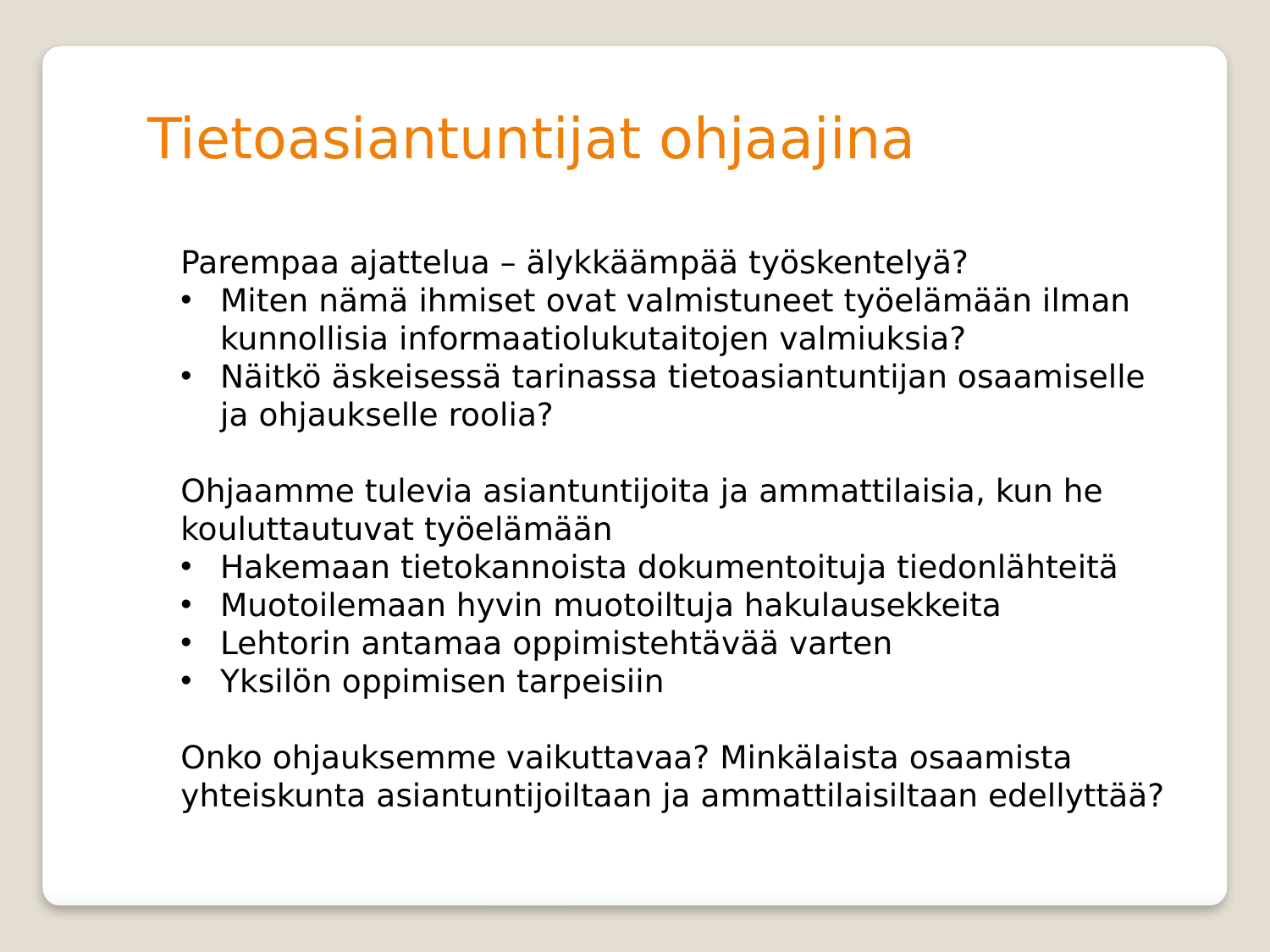

Tietoasiantuntijat ohjaajina
Parempaa ajattelua – älykkäämpää työskentelyä?
Miten nämä ihmiset ovat valmistuneet työelämään ilman kunnollisia informaatiolukutaitojen valmiuksia?
Näitkö äskeisessä tarinassa tietoasiantuntijan osaamiselle ja ohjaukselle roolia?

Ohjaamme tulevia asiantuntijoita ja ammattilaisia, kun he kouluttautuvat työelämään
Hakemaan tietokannoista dokumentoituja tiedonlähteitä
Muotoilemaan hyvin muotoiltuja hakulausekkeita
Lehtorin antamaa oppimistehtävää varten
Yksilön oppimisen tarpeisiin

Onko ohjauksemme vaikuttavaa? Minkälaista osaamista yhteiskunta asiantuntijoiltaan ja ammattilaisiltaan edellyttää?